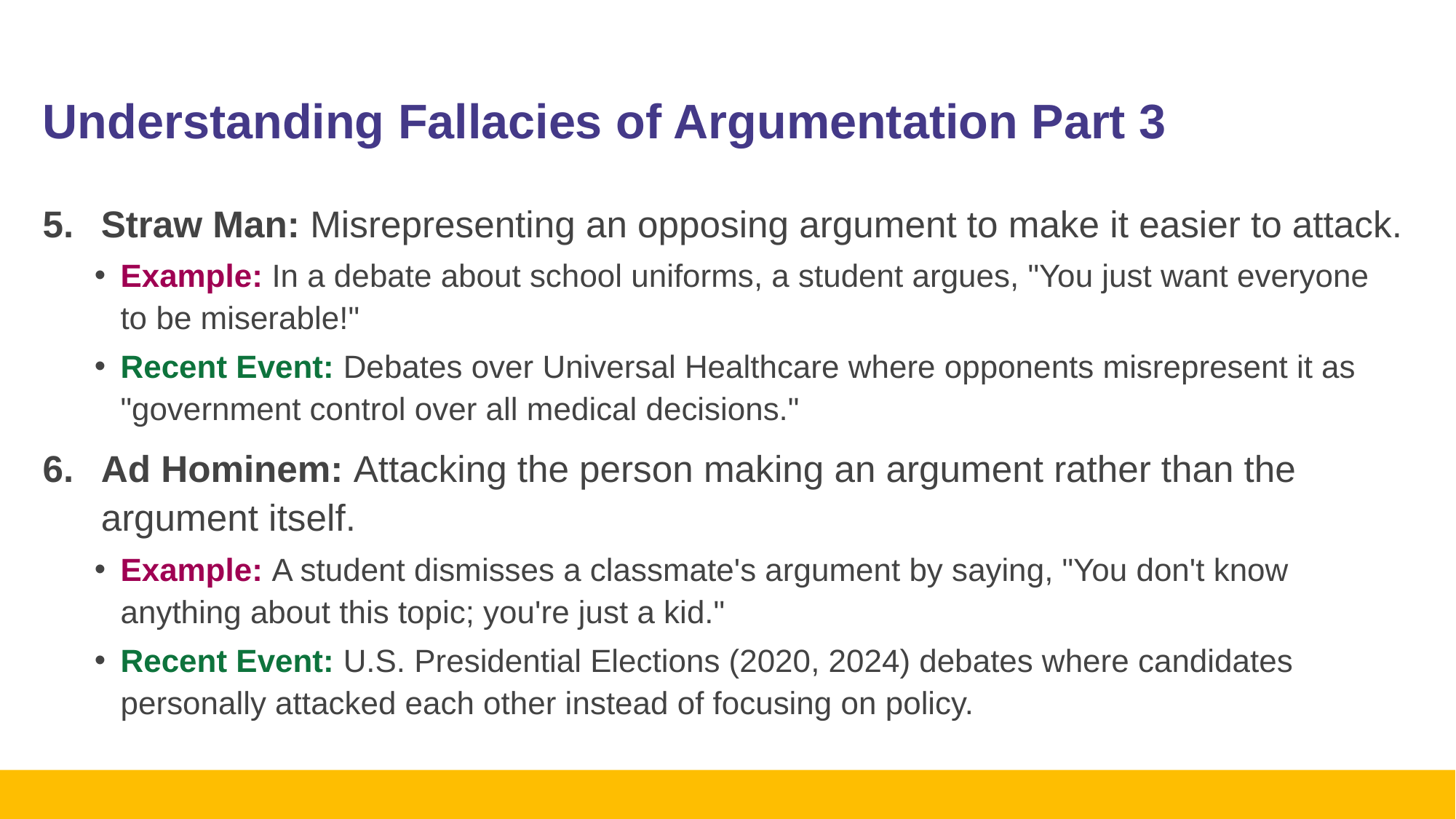

# Understanding Fallacies of Argumentation Part 3
Straw Man: Misrepresenting an opposing argument to make it easier to attack.
Example: In a debate about school uniforms, a student argues, "You just want everyone to be miserable!"
Recent Event: Debates over Universal Healthcare where opponents misrepresent it as "government control over all medical decisions."
Ad Hominem: Attacking the person making an argument rather than the argument itself.
Example: A student dismisses a classmate's argument by saying, "You don't know anything about this topic; you're just a kid."
Recent Event: U.S. Presidential Elections (2020, 2024) debates where candidates personally attacked each other instead of focusing on policy.